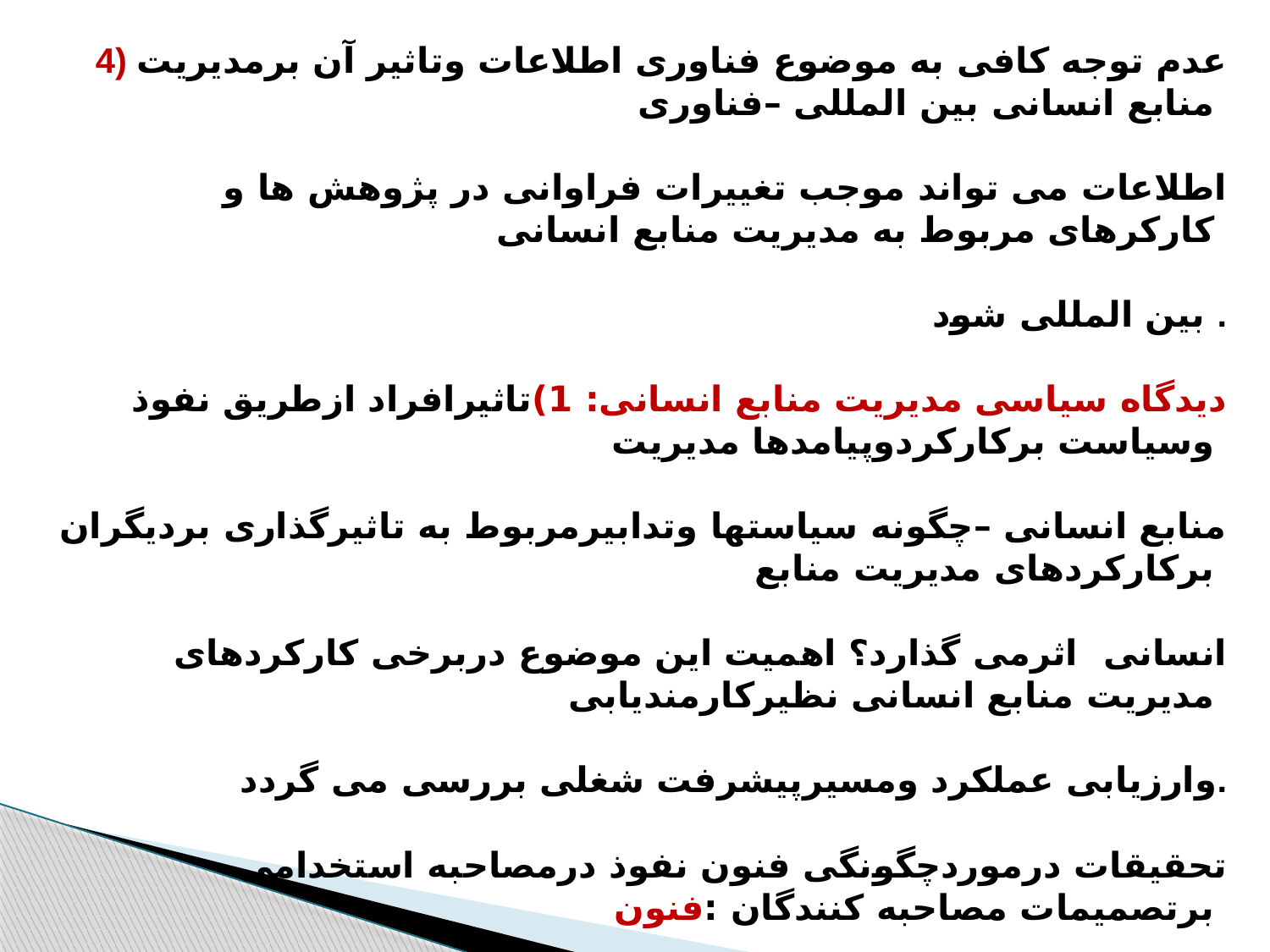

4) عدم توجه کافی به موضوع فناوری اطلاعات وتاثیر آن برمدیریت منابع انسانی بین المللی –فناوری

 اطلاعات می تواند موجب تغییرات فراوانی در پژوهش ها و کارکرهای مربوط به مدیریت منابع انسانی

 بین المللی شود .

دیدگاه سیاسی مدیریت منابع انسانی: 1)تاثیرافراد ازطریق نفوذ وسیاست برکارکردوپیامدها مدیریت

منابع انسانی –چگونه سیاستها وتدابیرمربوط به تاثیرگذاری بردیگران برکارکردهای مدیریت منابع

 انسانی  اثرمی گذارد؟ اهمیت این موضوع دربرخی کارکردهای مدیریت منابع انسانی نظیرکارمندیابی

وارزیابی عملکرد ومسیرپیشرفت شغلی بررسی می گردد.

تحقیقات درموردچگونگی فنون نفوذ درمصاحبه استخدامی برتصمیمات مصاحبه کنندگان :فنون

 خودارتقایی :متقاضیانی که بجای تدبیر و فنون ازجلب محبت وخودشیرینی استفاده میکنندبرای

 پیشنهادات شغلی نمره های بالاتر وتوصیه نامه های بهتری ارایه می دادند-پیوندهای واسطه ای :

رفتارهای غیرکلامی متقاضیان کار تاثیرمثبتی برنحوه قضاوت مصاحبه کنندگان دارد